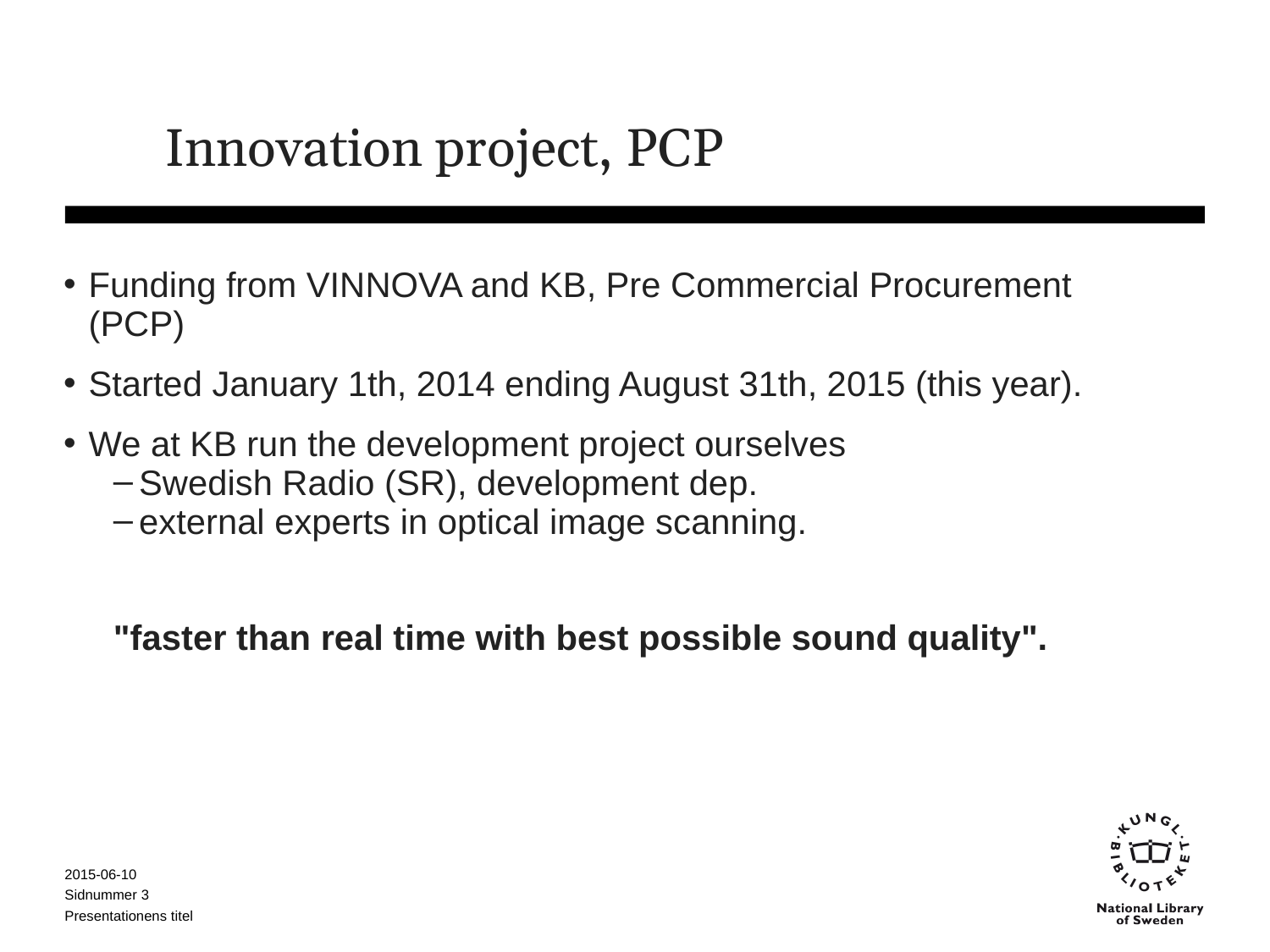

# Innovation project, PCP
Funding from VINNOVA and KB, Pre Commercial Procurement (PCP)
Started January 1th, 2014 ending August 31th, 2015 (this year).
We at KB run the development project ourselves
Swedish Radio (SR), development dep.
external experts in optical image scanning.

"faster than real time with best possible sound quality".

2015-06-10
Sidnummer 3
Presentationens titel